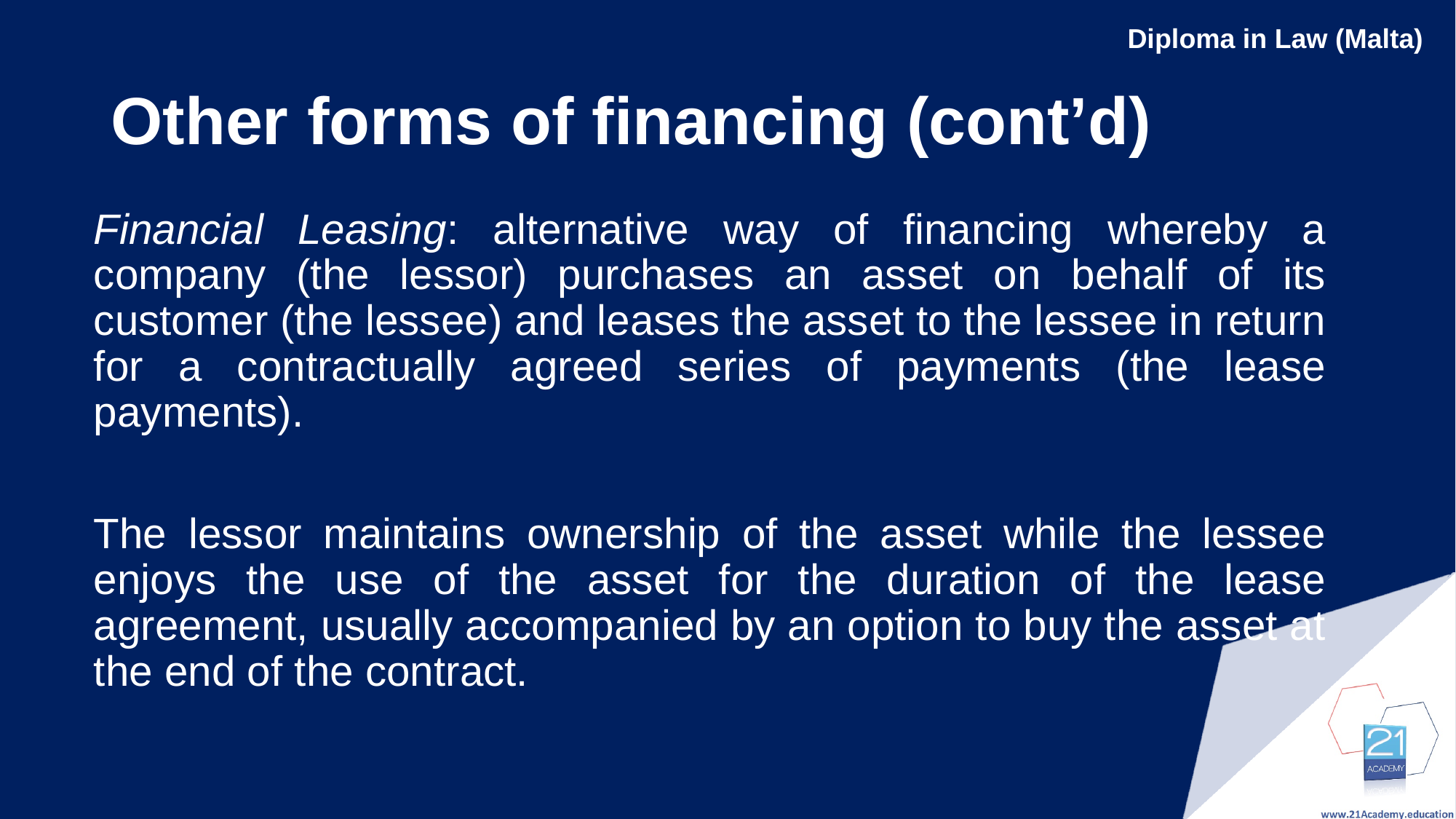

# Other forms of financing (cont’d)
Financial Leasing: alternative way of financing whereby a company (the lessor) purchases an asset on behalf of its customer (the lessee) and leases the asset to the lessee in return for a contractually agreed series of payments (the lease payments).

The lessor maintains ownership of the asset while the lessee enjoys the use of the asset for the duration of the lease agreement, usually accompanied by an option to buy the asset at the end of the contract.